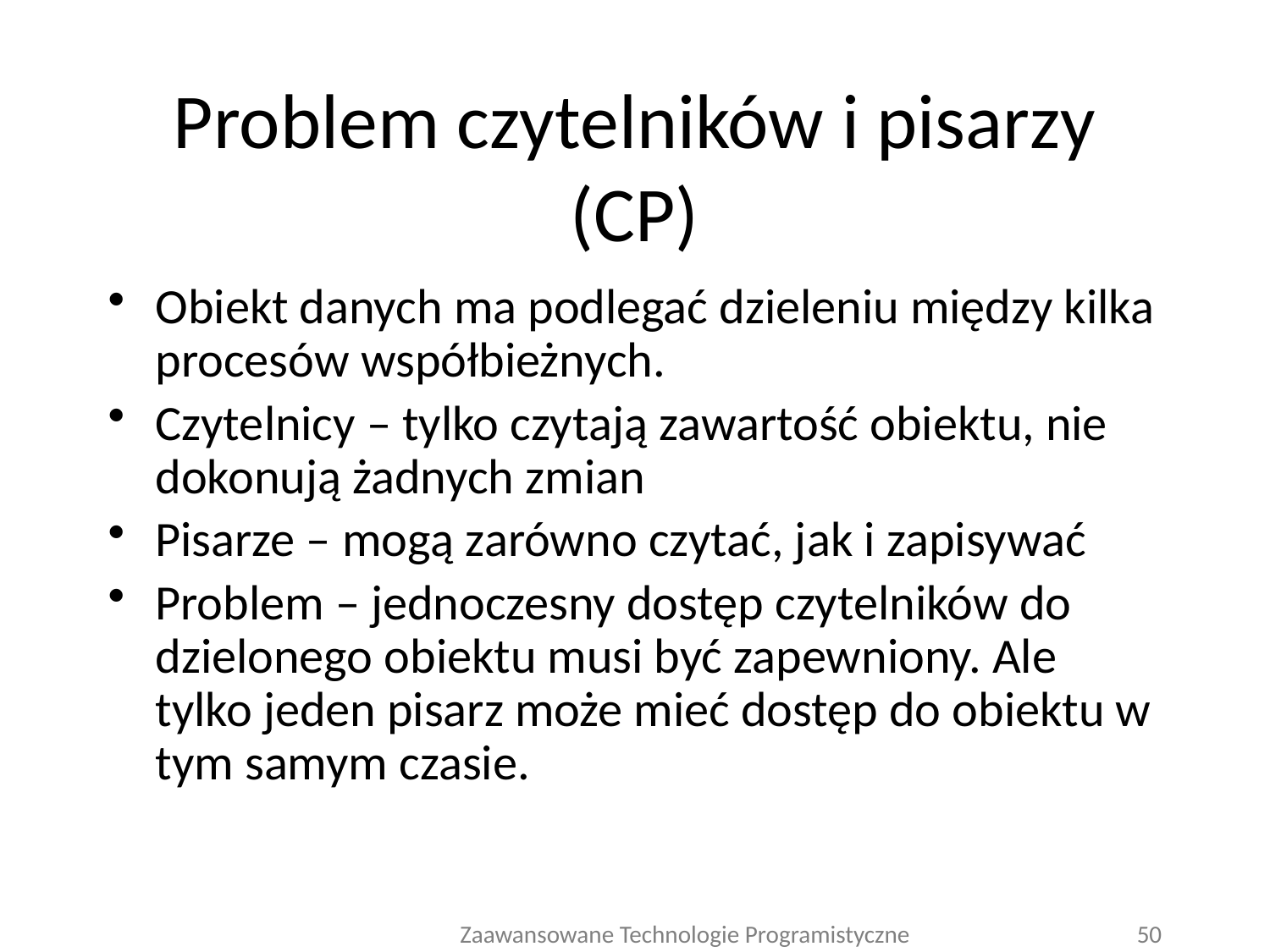

# Problem czytelników i pisarzy (CP)
Obiekt danych ma podlegać dzieleniu między kilka procesów współbieżnych.
Czytelnicy – tylko czytają zawartość obiektu, nie dokonują żadnych zmian
Pisarze – mogą zarówno czytać, jak i zapisywać
Problem – jednoczesny dostęp czytelników do dzielonego obiektu musi być zapewniony. Ale tylko jeden pisarz może mieć dostęp do obiektu w tym samym czasie.
Zaawansowane Technologie Programistyczne
50